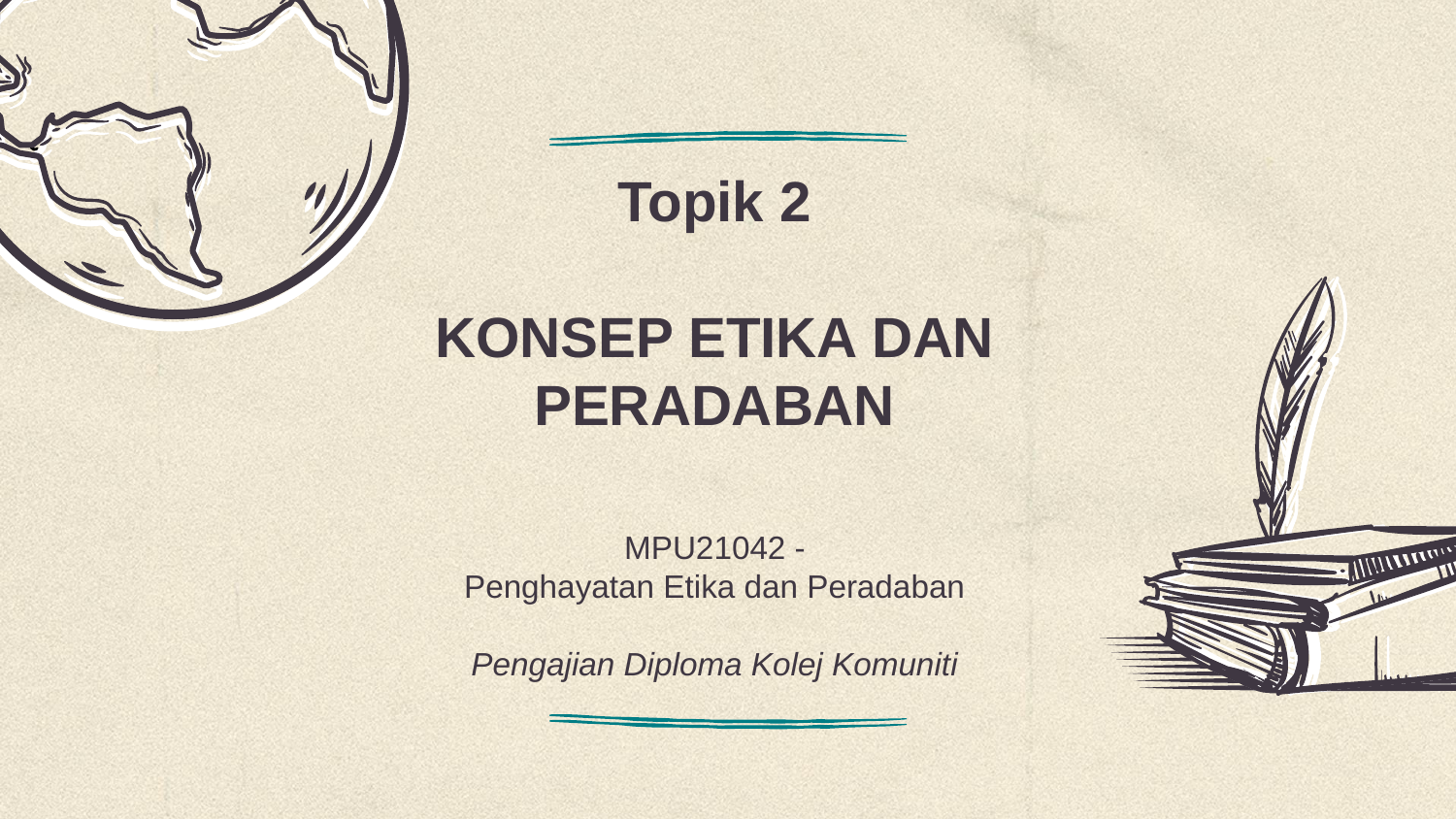

# Topik 2

KONSEP ETIKA DAN PERADABAN

MPU21042 -
Penghayatan Etika dan Peradaban

Pengajian Diploma Kolej Komuniti